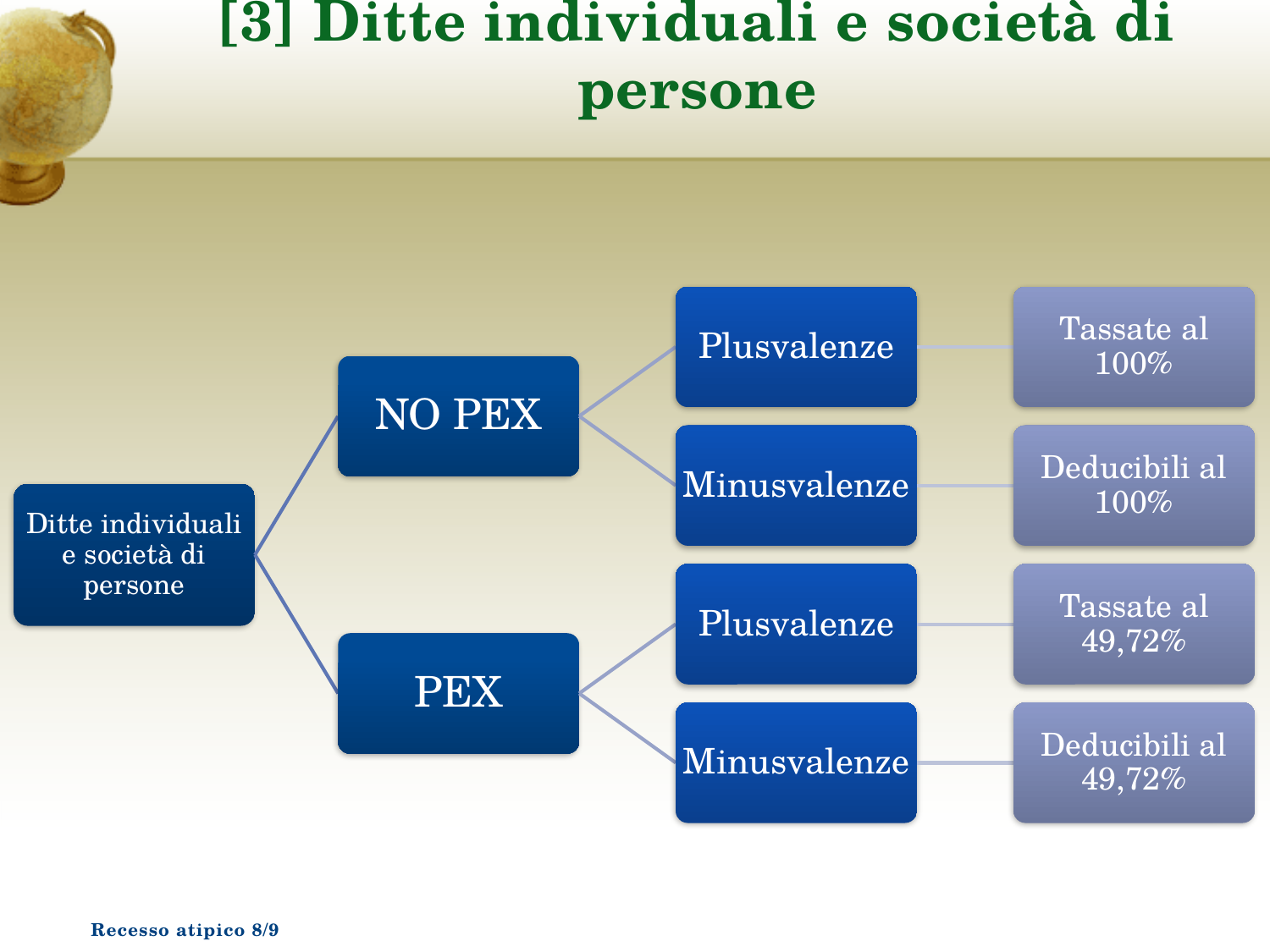

# [3] Ditte individuali e società di persone
Ditte individuali e società di persone

NO PEX

Plusvalenze

Tassate al 100%

Minusvalenze

Deducibili al 100%

PEX

Plusvalenze

Tassate al 49,72%

Minusvalenze

Deducibili al 49,72%
Recesso atipico 8/9